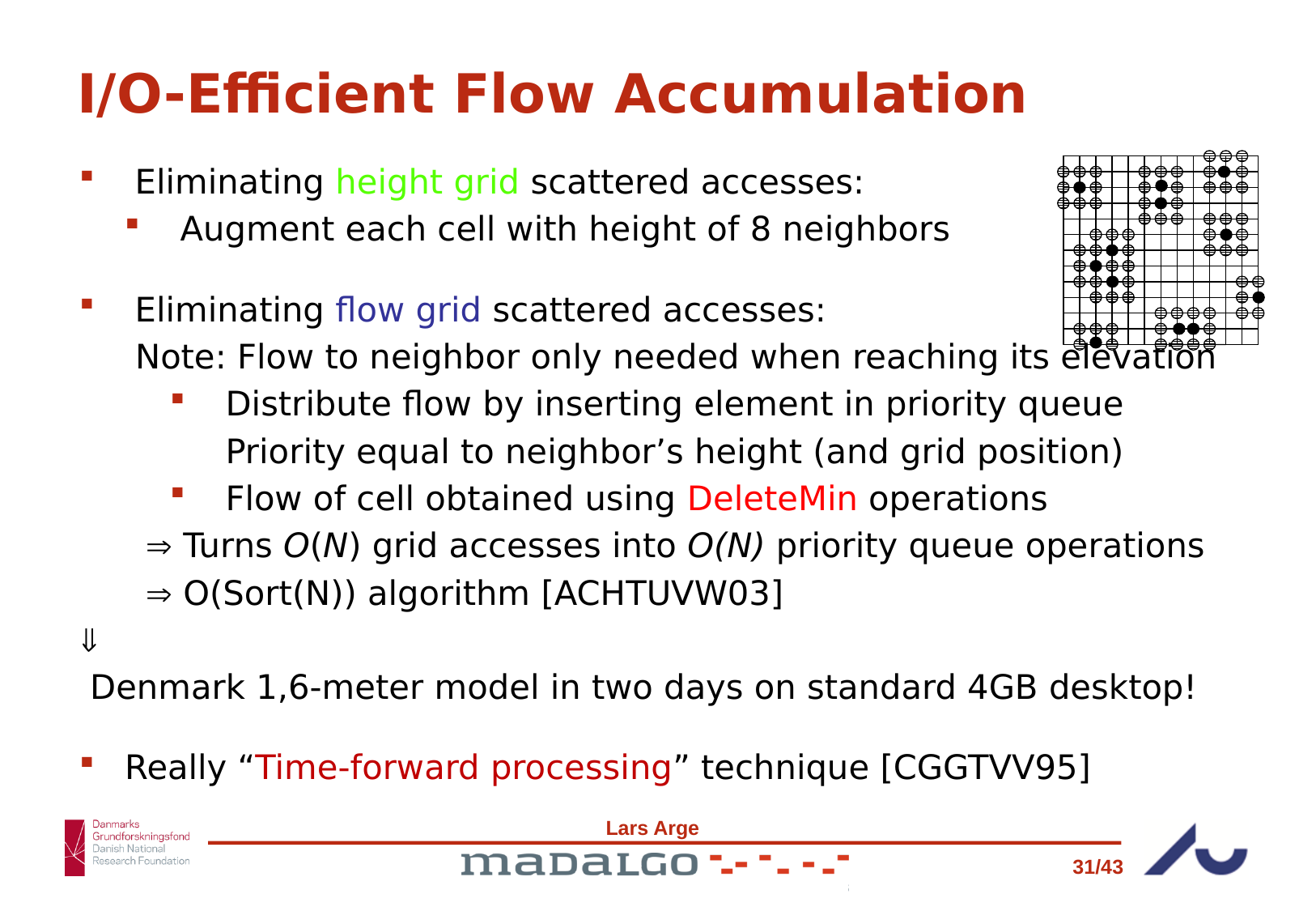

# I/O-Efficient Flow Accumulation

Eliminating height grid scattered accesses:
Augment each cell with height of 8 neighbors

Eliminating flow grid scattered accesses:
 Note: Flow to neighbor only needed when reaching its elevation
Distribute flow by inserting element in priority queue
	Priority equal to neighbor’s height (and grid position)
Flow of cell obtained using DeleteMin operations
	 ⇒ Turns O(N) grid accesses into O(N) priority queue operations
	 ⇒ O(Sort(N)) algorithm [ACHTUVW03]
⇓
 Denmark 1,6-meter model in two days on standard 4GB desktop!

Really “Time-forward processing” technique [CGGTVV95]